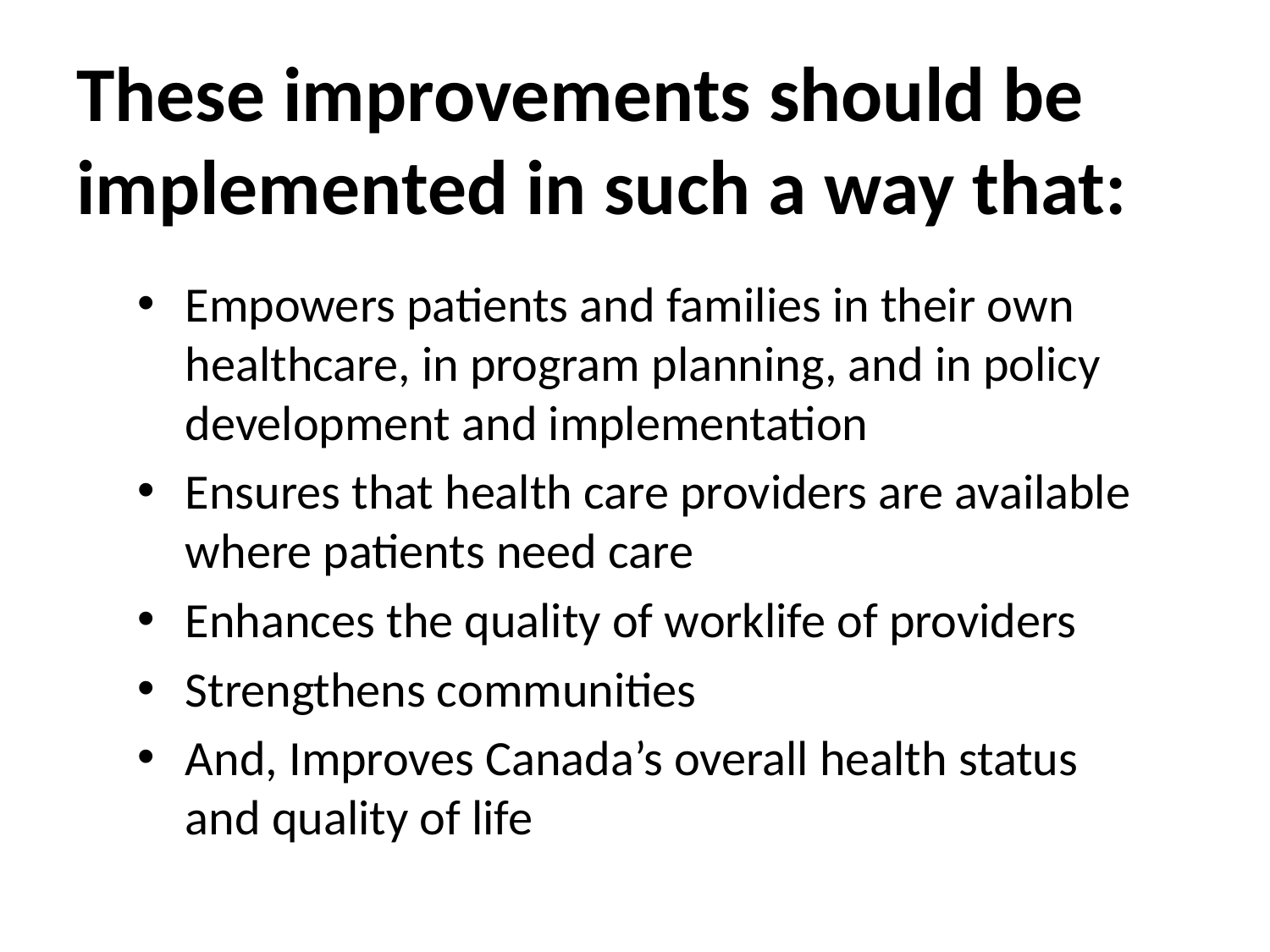

# These improvements should be implemented in such a way that:
Empowers patients and families in their own healthcare, in program planning, and in policy development and implementation
Ensures that health care providers are available where patients need care
Enhances the quality of worklife of providers
Strengthens communities
And, Improves Canada’s overall health status and quality of life